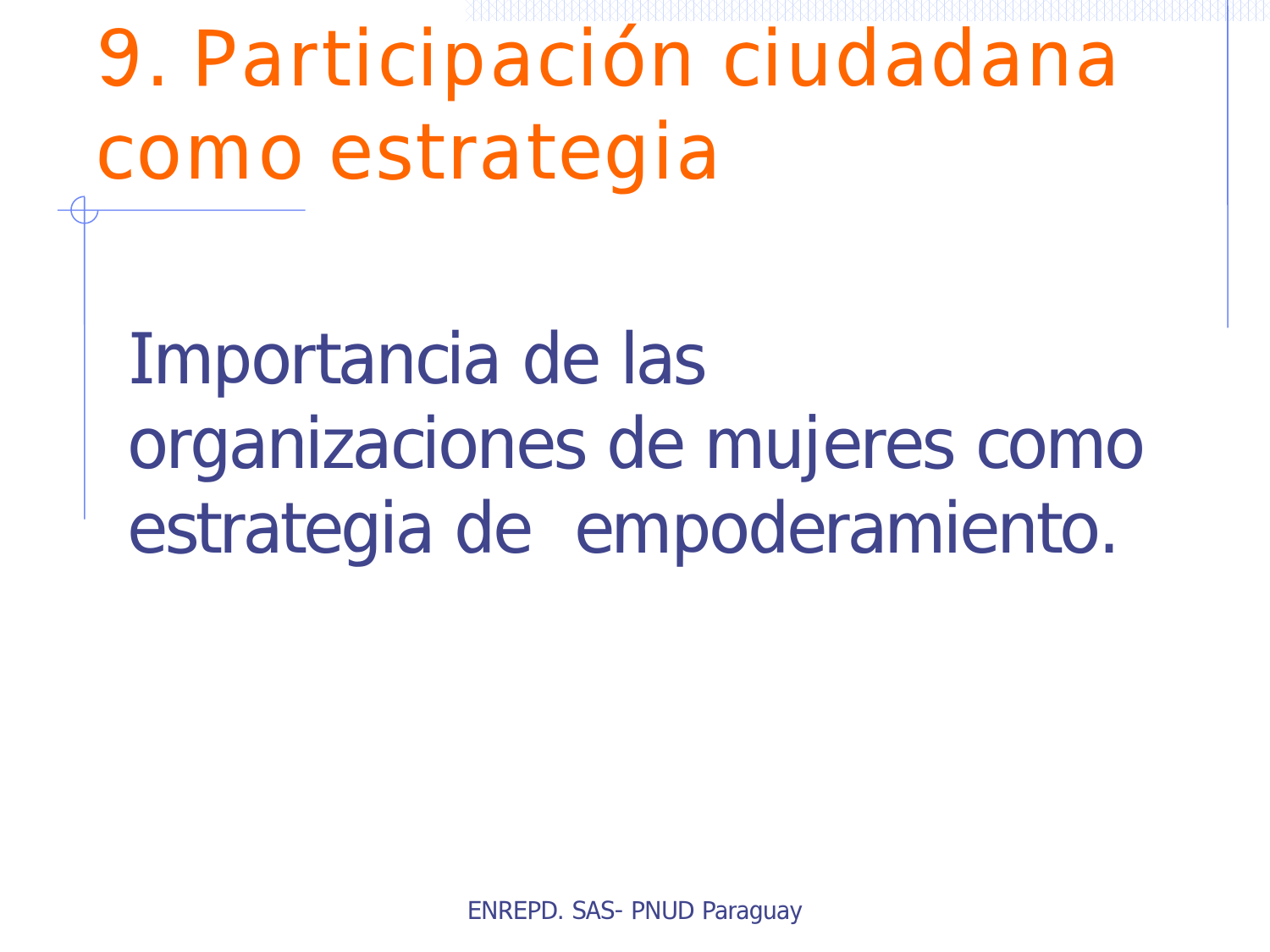

# 9. Participación ciudadana como estrategia

Importancia de las organizaciones de mujeres como estrategia de  empoderamiento.

ENREPD. SAS- PNUD Paraguay